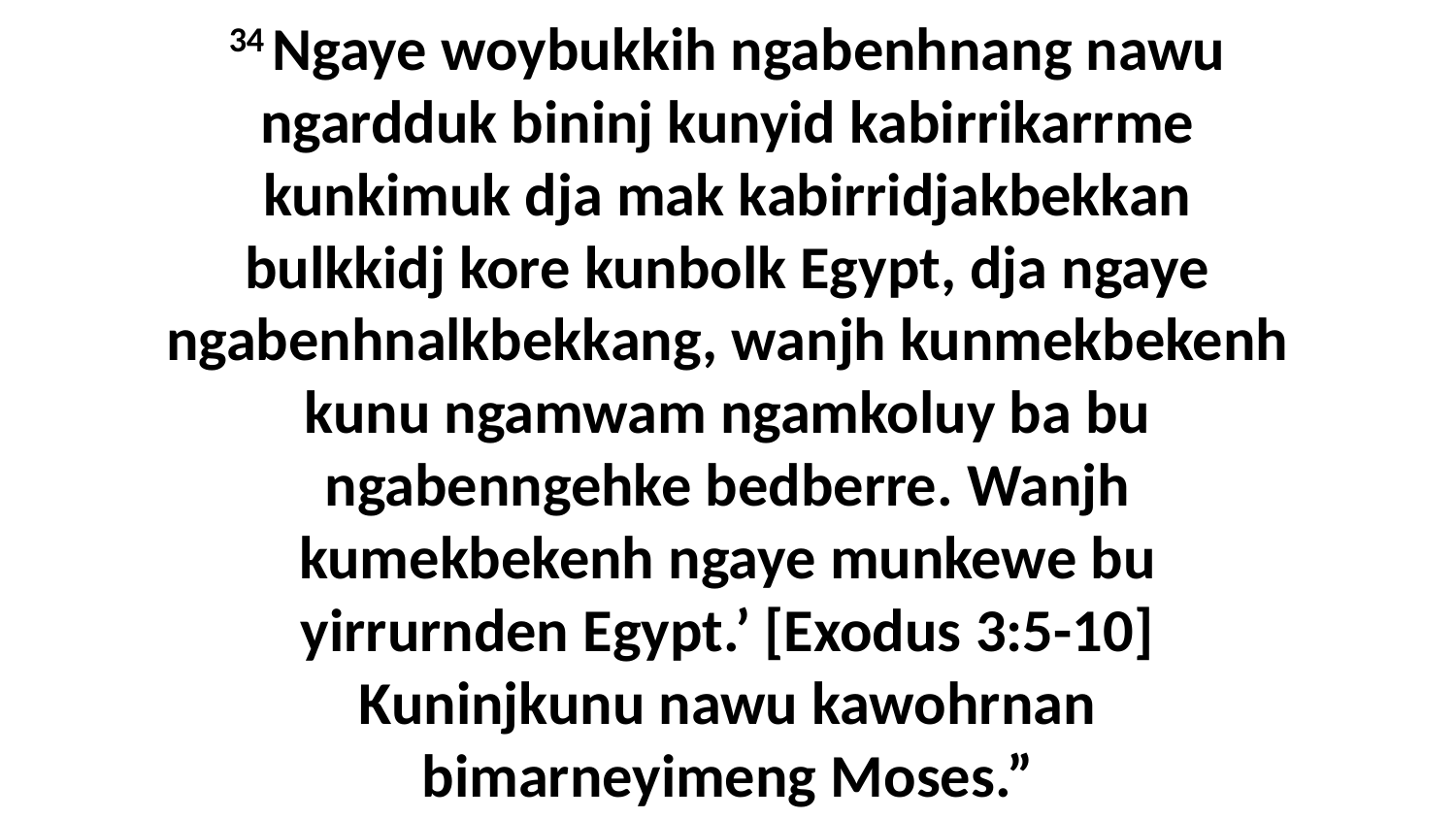

34 Ngaye woybukkih ngabenhnang nawu ngardduk bininj kunyid kabirrikarrme kunkimuk dja mak kabirridjakbekkan bulkkidj kore kunbolk Egypt, dja ngaye ngabenhnalkbekkang, wanjh kunmekbekenh kunu ngamwam ngamkoluy ba bu ngabenngehke bedberre. Wanjh kumekbekenh ngaye munkewe bu yirrurnden Egypt.’ [Exodus 3:5-10] Kuninjkunu nawu kawohrnan bimarneyimeng Moses.”